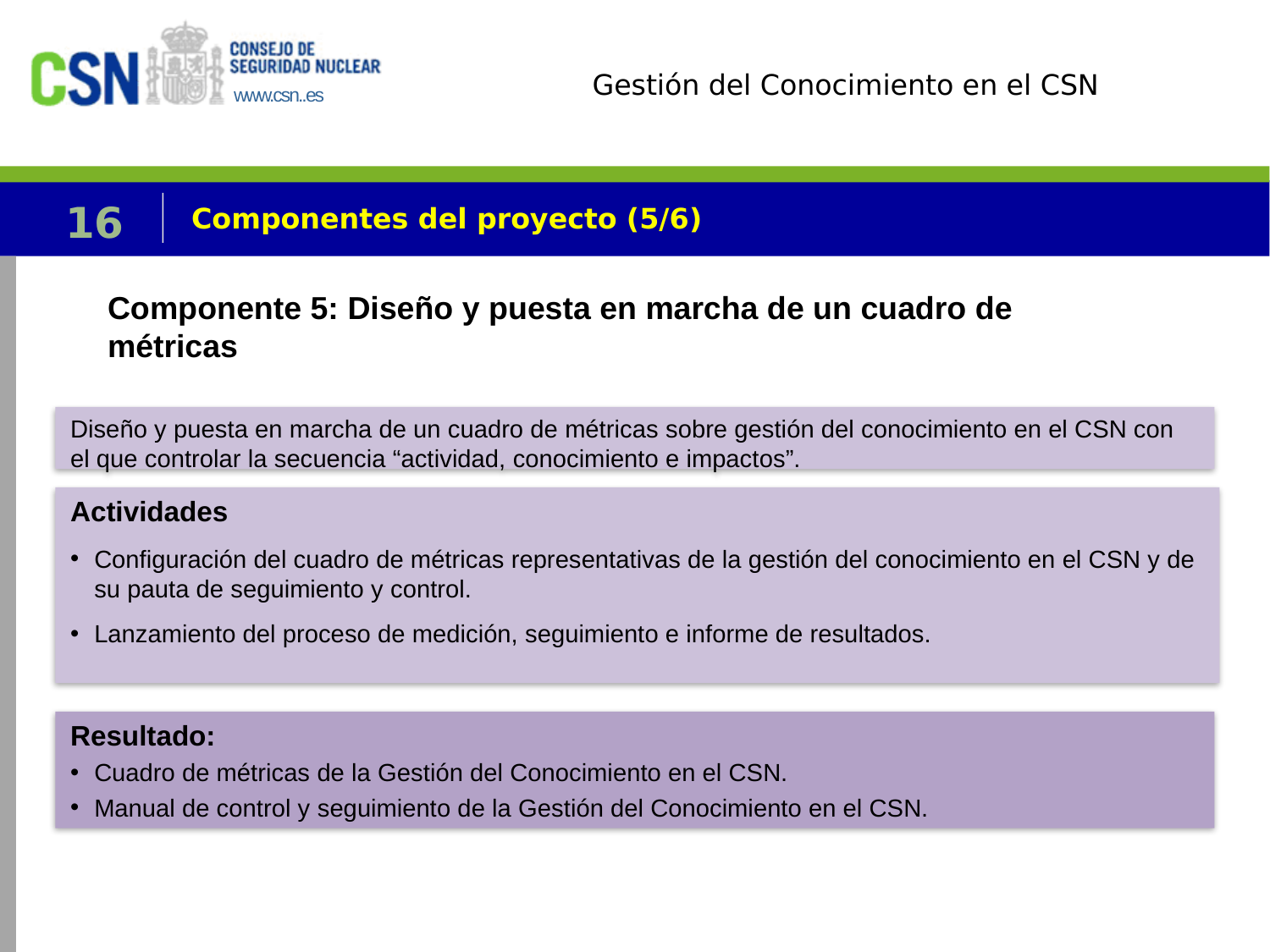

16
# Componentes del proyecto (5/6)
Componente 5: Diseño y puesta en marcha de un cuadro de métricas
Diseño y puesta en marcha de un cuadro de métricas sobre gestión del conocimiento en el CSN con el que controlar la secuencia “actividad, conocimiento e impactos”.

Actividades
Configuración del cuadro de métricas representativas de la gestión del conocimiento en el CSN y de su pauta de seguimiento y control.
Lanzamiento del proceso de medición, seguimiento e informe de resultados.

Resultado:
Cuadro de métricas de la Gestión del Conocimiento en el CSN.
Manual de control y seguimiento de la Gestión del Conocimiento en el CSN.